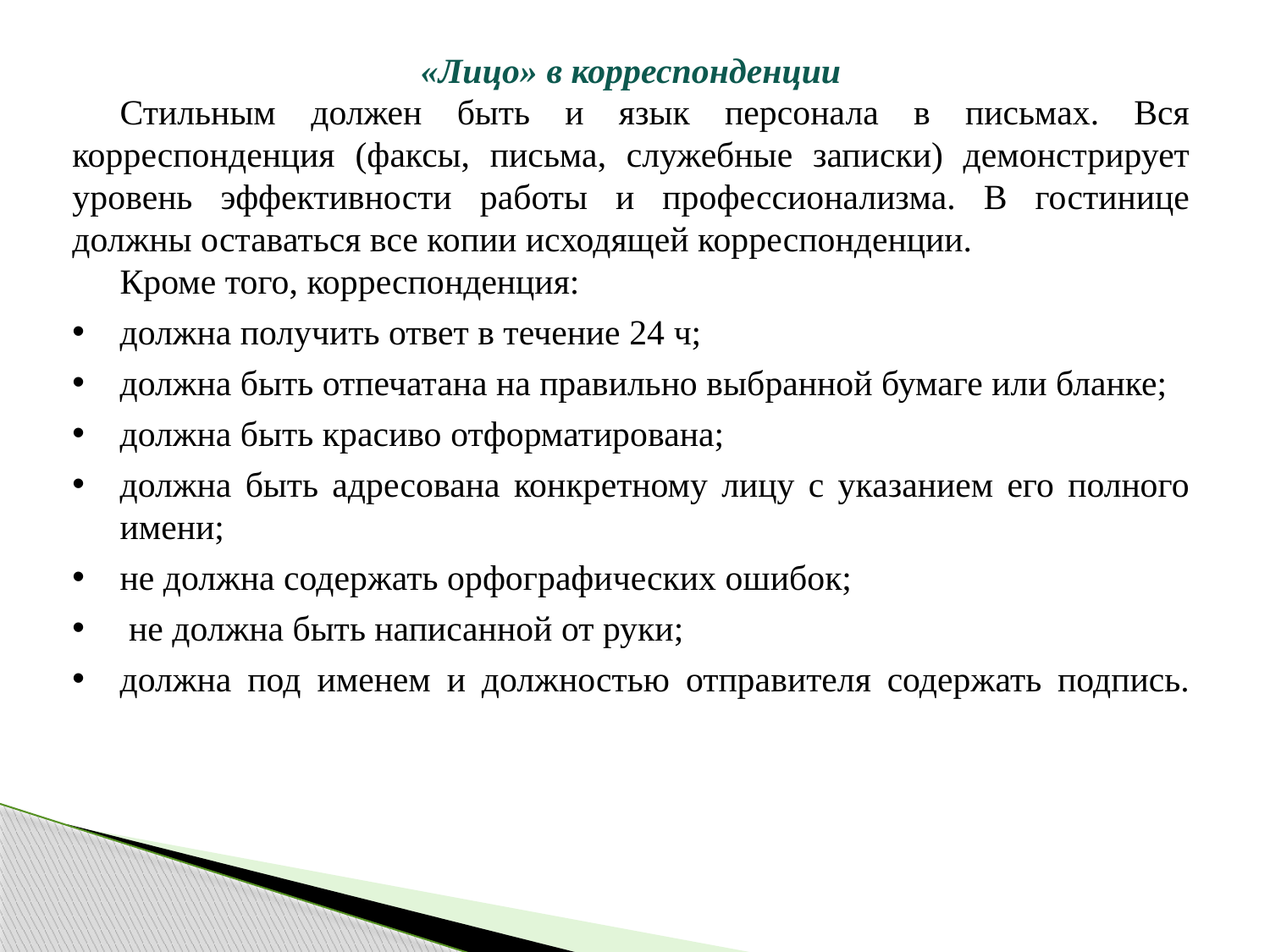

«Лицо» в корреспонденции
Стильным должен быть и язык персонала в письмах. Вся корреспонденция (факсы, письма, служебные записки) демонстрирует уровень эффективности работы и профессионализма. В гостинице должны оставаться все копии исходящей корреспонденции.
Кроме того, корреспонденция:
должна получить ответ в течение 24 ч;
должна быть отпечатана на правильно выбранной бумаге или бланке;
должна быть красиво отформатирована;
должна быть адресована конкретному лицу с указанием его полного имени;
не должна содержать орфографических ошибок;
 не должна быть написанной от руки;
должна под именем и должностью отправителя содержать подпись.